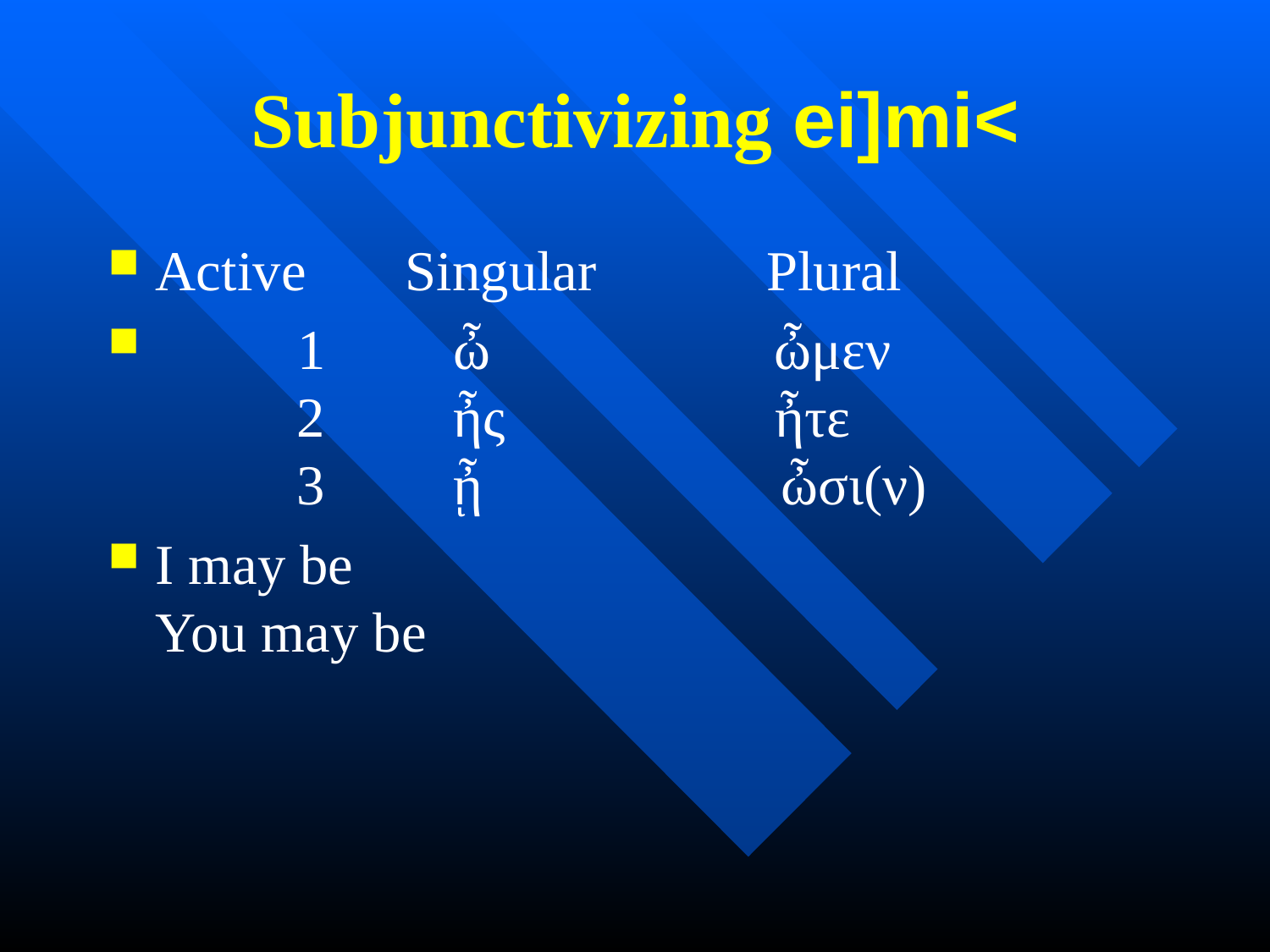

# Subjunctivizing ei]mi<
Active       Singular            Plural
          1         ὦ                    ὦμεν
          2         ἦς                   ἦτε
          3         ᾖ                     ὦσι(ν)
I may be
You may be